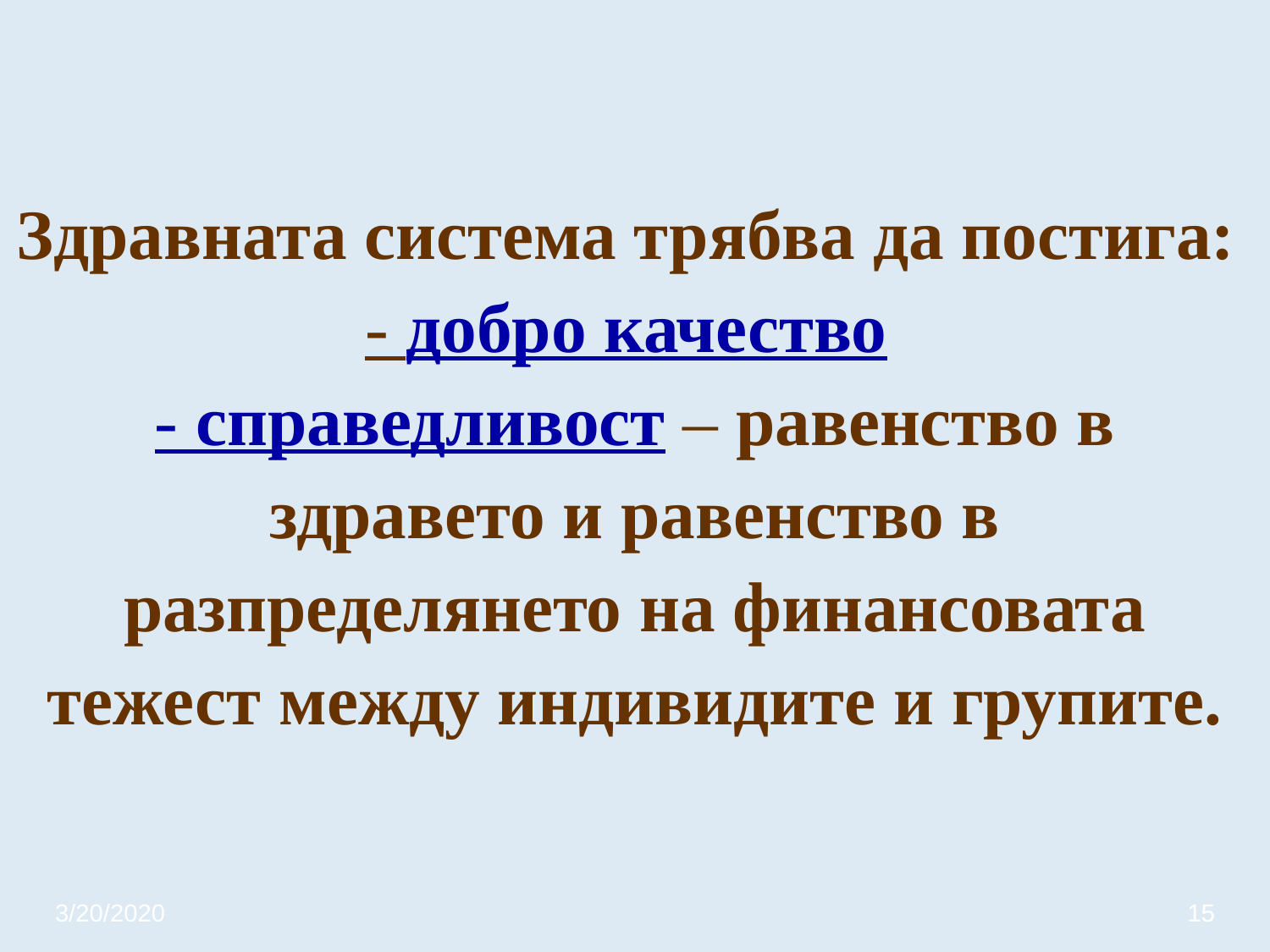

# Здравната система трябва да постига: - добро качество - справедливост – равенство в здравето и равенство в разпределянето на финансовата тежест между индивидите и групите.
3/20/2020
15
15